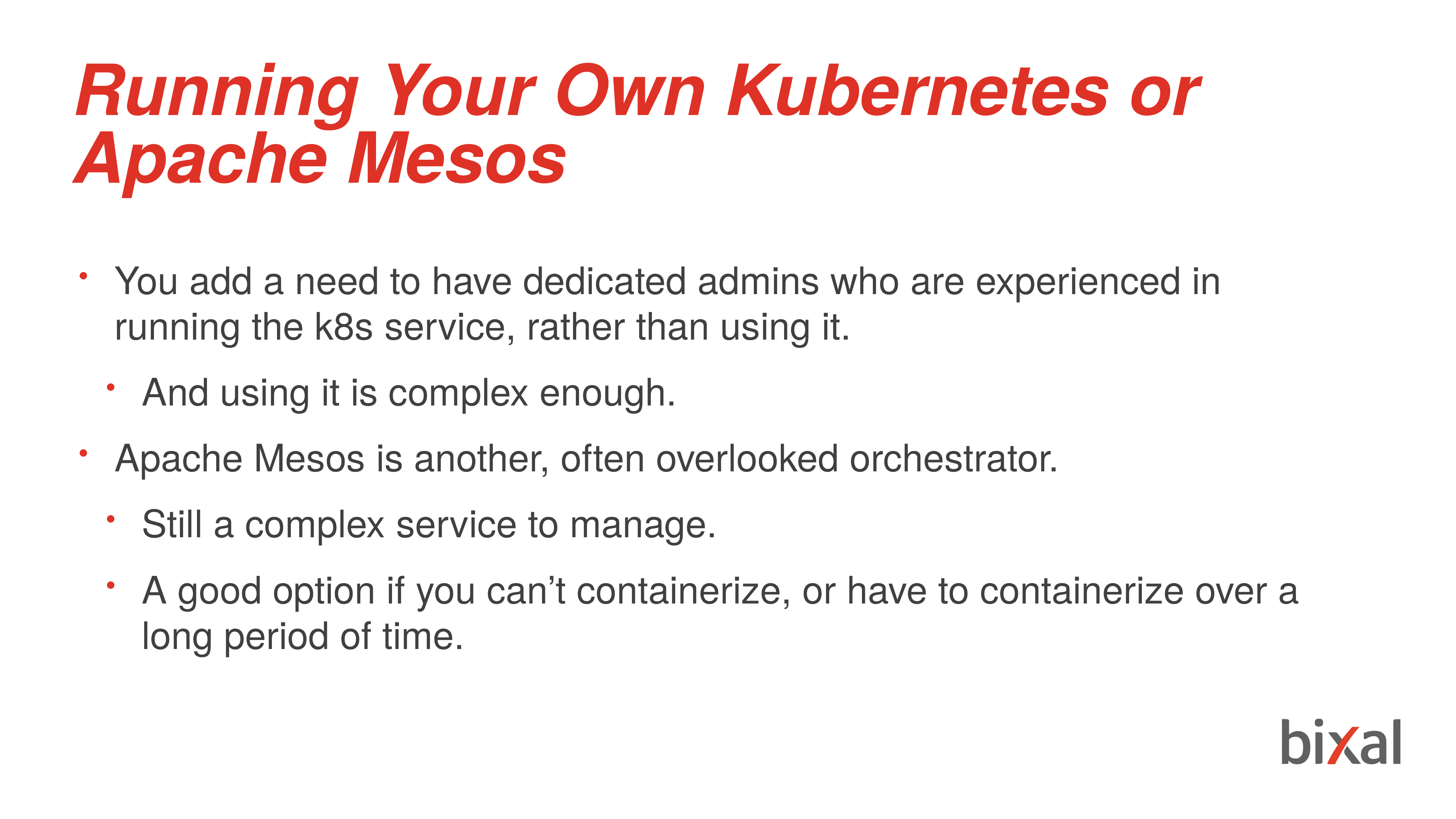

Running Your Own Kubernetes or
Apache Mesos
You add a need to have dedicated admins who are experienced in running the k8s service, rather than using it.
And using it is complex enough.
Apache Mesos is another, often overlooked orchestrator.
Still a complex service to manage.
A good option if you can’t containerize, or have to containerize over a long period of time.